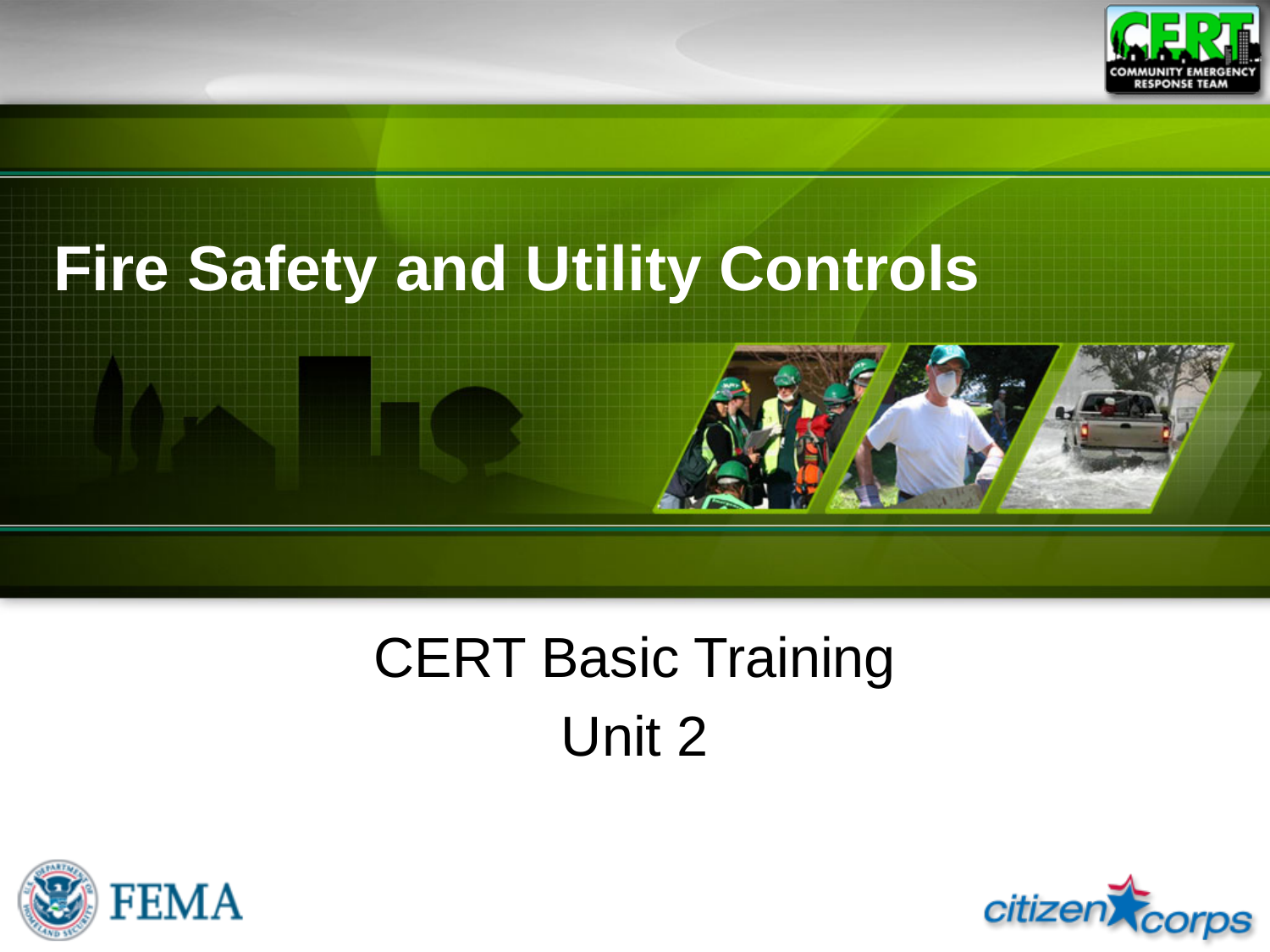

# Fire Safety and Utility Controls
CERT Basic Training
Unit 2